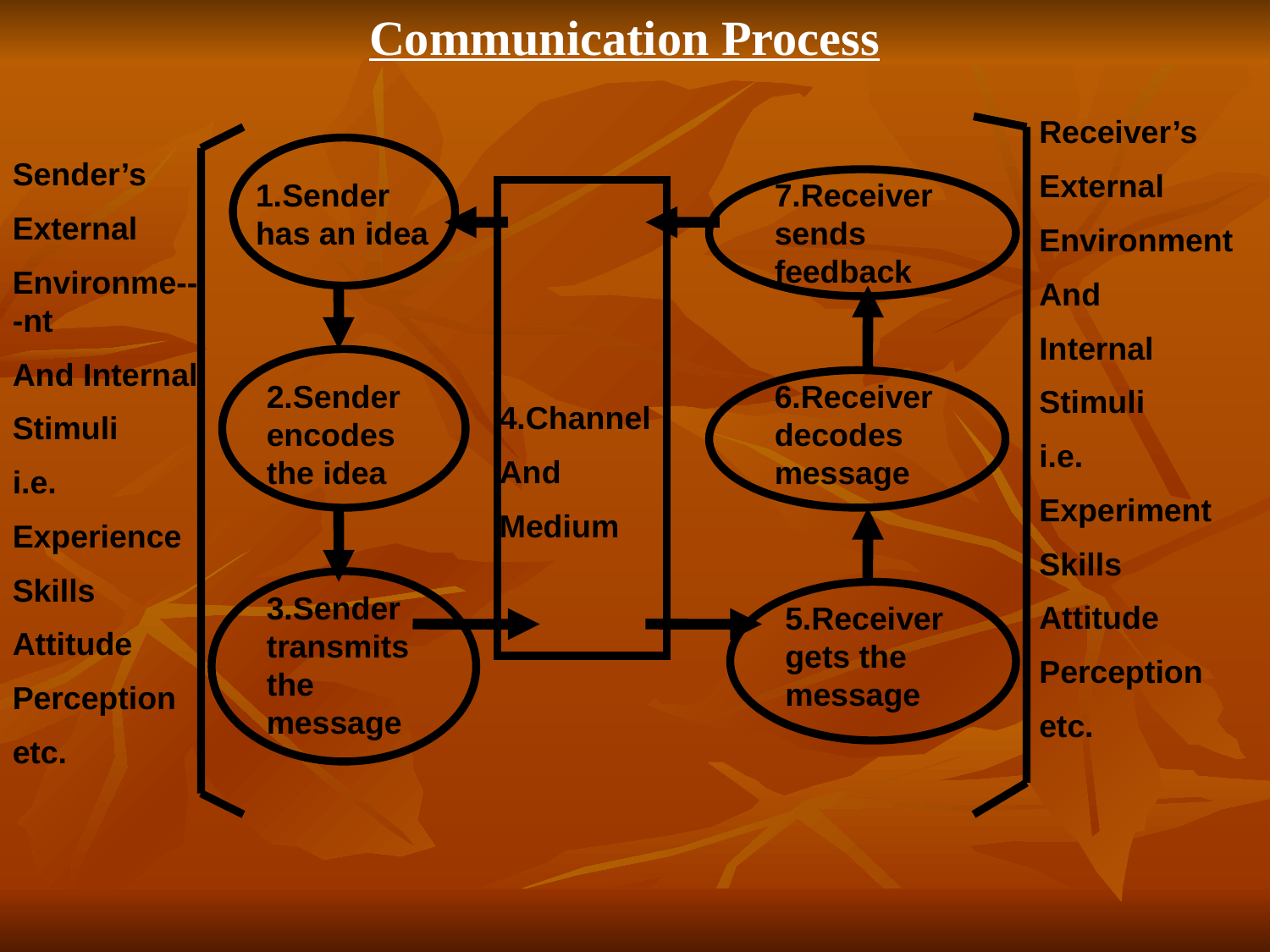

Communication Process
Receiver’s
External
Environment
And
Internal
Stimuli
i.e.
Experiment
Skills
Attitude
Perception
etc.

Sender’s
External
Environme---nt
And Internal
Stimuli
i.e.
Experience
Skills
Attitude
Perception
etc.

1.Sender has an idea

7.Receiver sends feedback

2.Sender encodes the idea

6.Receiver decodes message
4.Channel
And
Medium

3.Sender transmits the message

5.Receiver gets the message